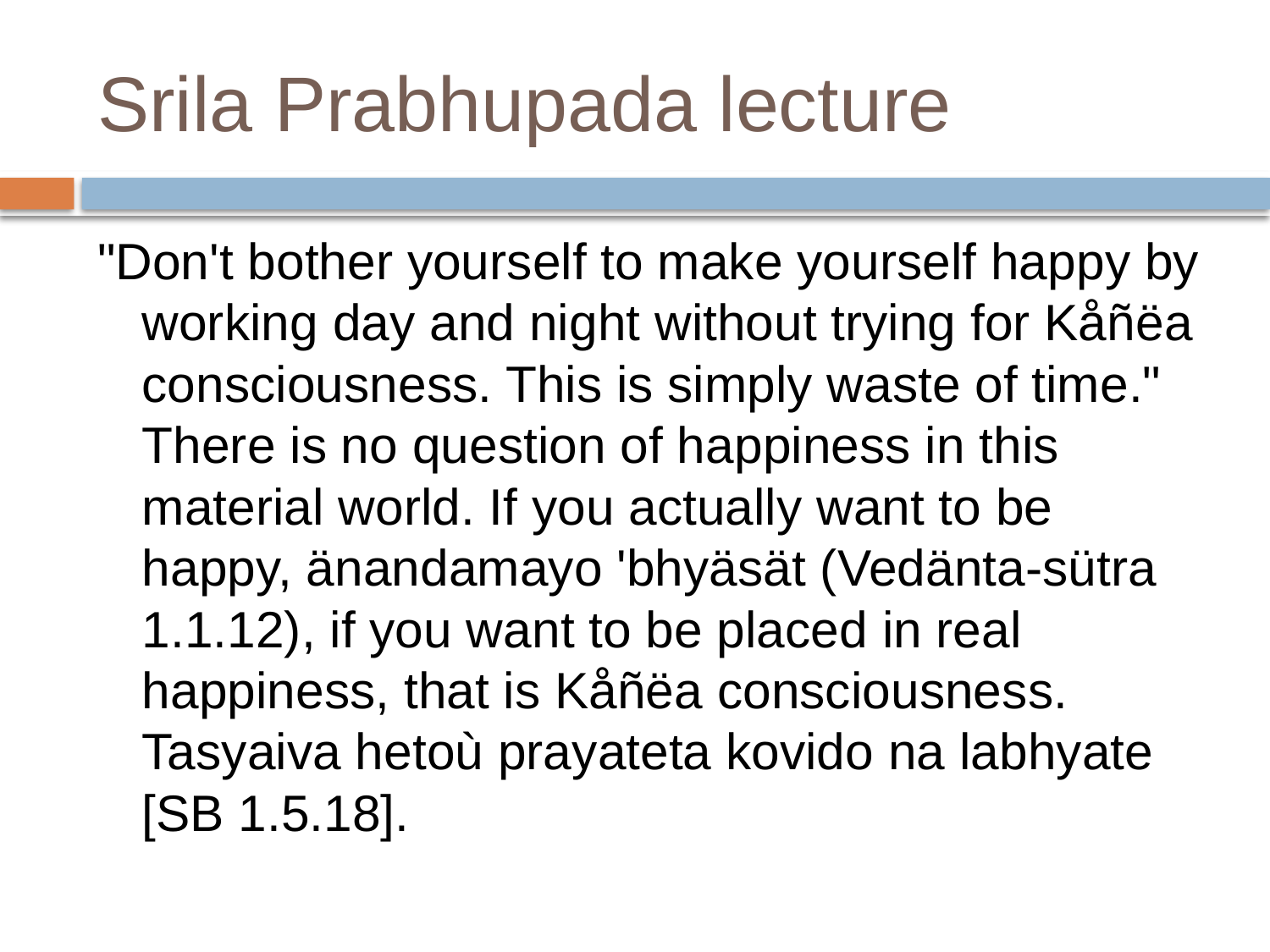

# Srila Prabhupada lecture
"Don't bother yourself to make yourself happy by working day and night without trying for Kåñëa consciousness. This is simply waste of time." There is no question of happiness in this material world. If you actually want to be happy, änandamayo 'bhyäsät (Vedänta-sütra 1.1.12), if you want to be placed in real happiness, that is Kåñëa consciousness. Tasyaiva hetoù prayateta kovido na labhyate [SB 1.5.18].